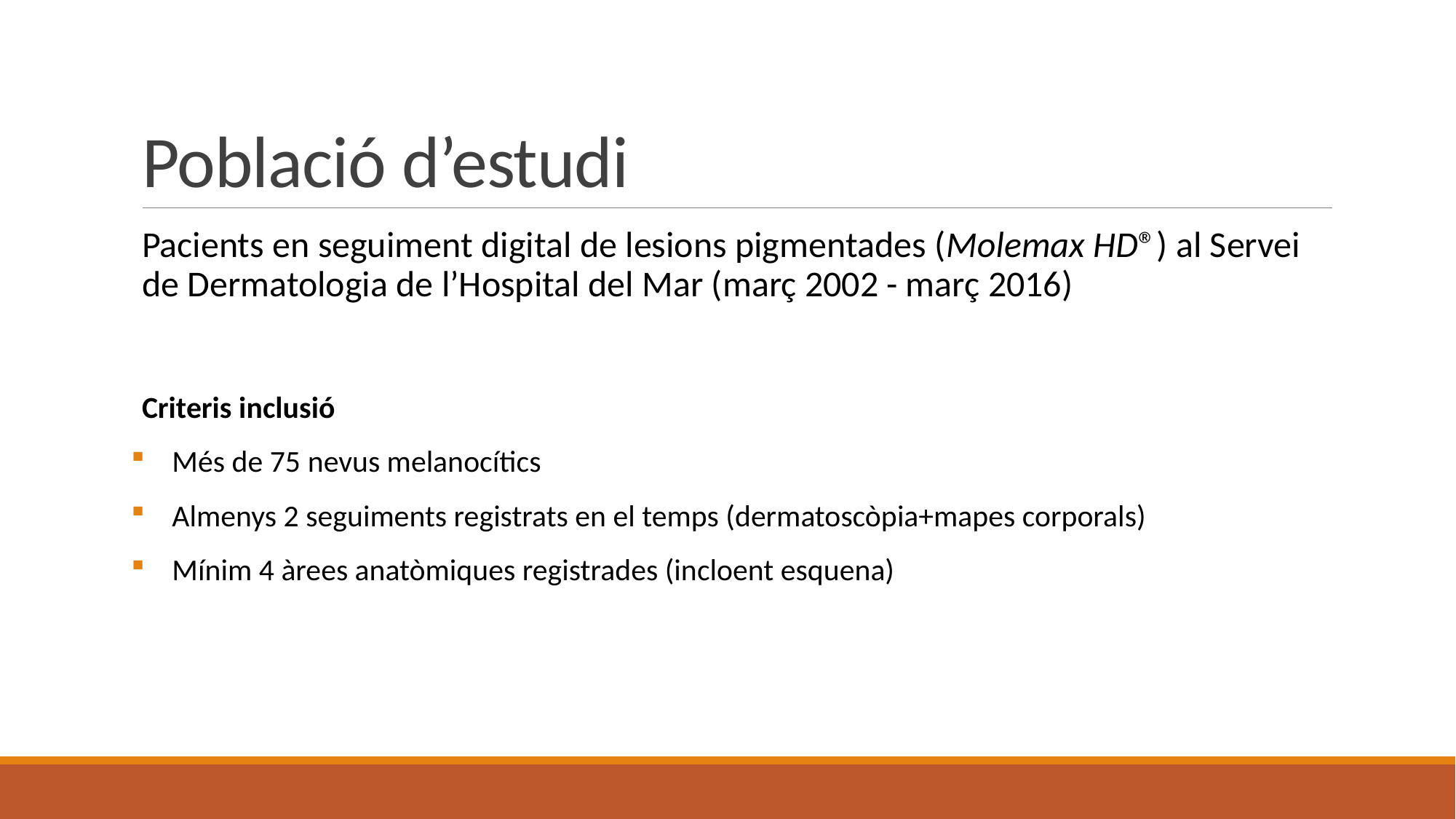

# Població d’estudi
Pacients en seguiment digital de lesions pigmentades (Molemax HD®) al Servei de Dermatologia de l’Hospital del Mar (març 2002 - març 2016)

Criteris inclusió
 Més de 75 nevus melanocítics
 Almenys 2 seguiments registrats en el temps (dermatoscòpia+mapes corporals)
 Mínim 4 àrees anatòmiques registrades (incloent esquena)